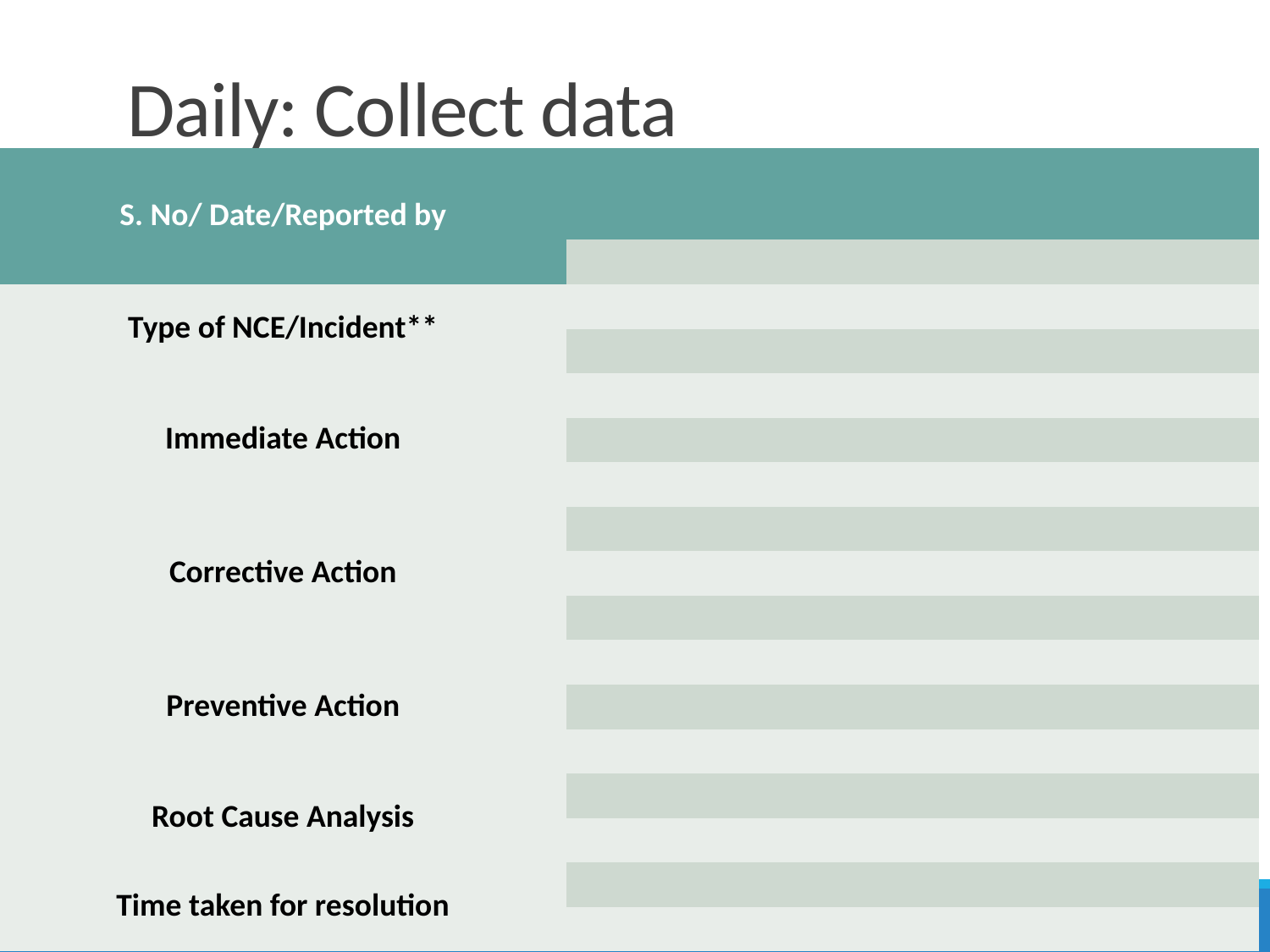

# Daily: Collect data
| S. No/ Date/Reported by |  |
| --- | --- |
|  |  |
| Type of NCE/Incident\*\* |  |
|  |  |
| Immediate Action |  |
|  |  |
|  |  |
| Corrective Action |  |
|  |  |
|  |  |
| Preventive Action |  |
|  |  |
|  |  |
| Root Cause Analysis |  |
|  |  |
| Time taken for resolution |  |
|  |  |